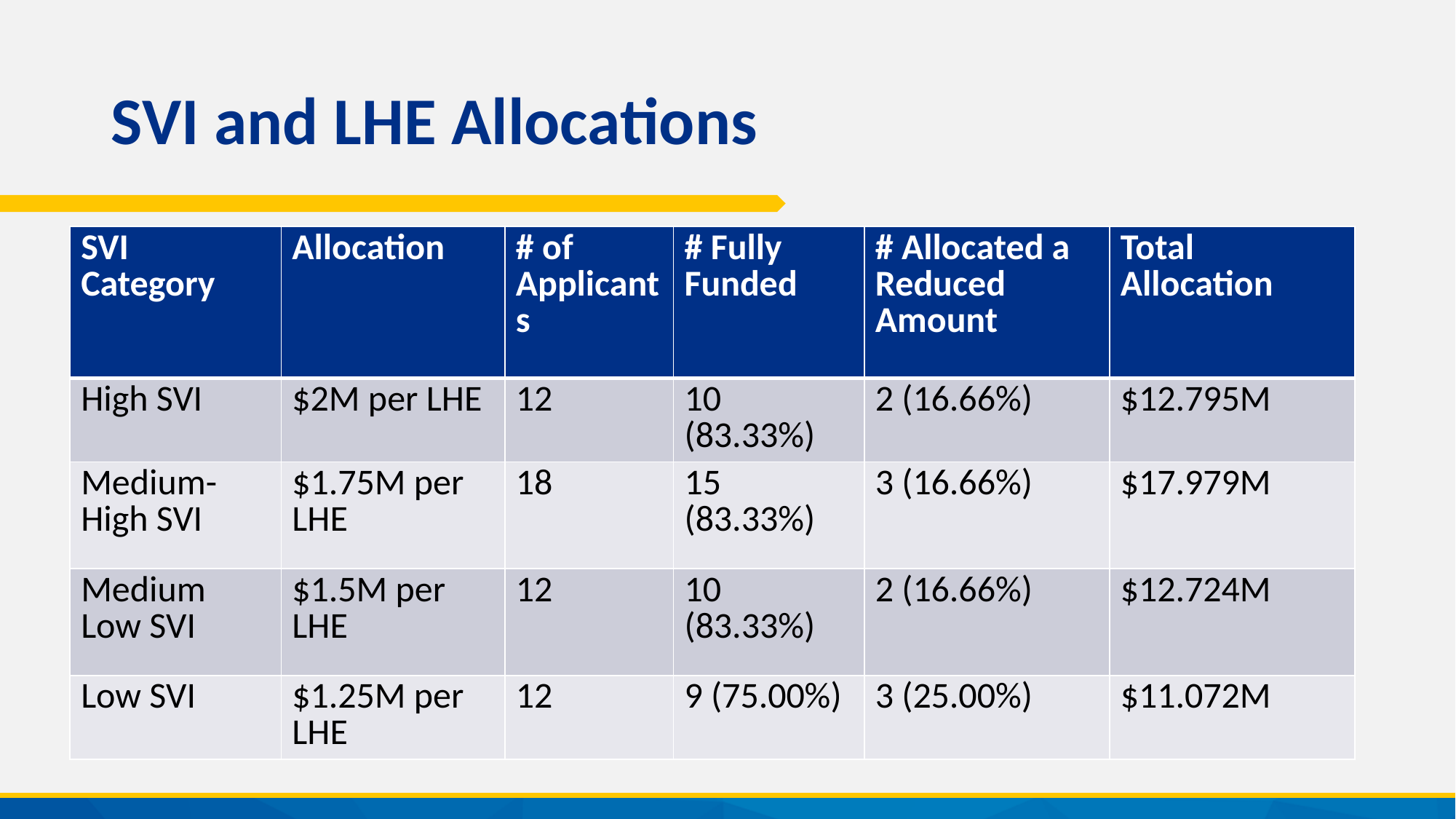

# SVI and LHE Allocations
| SVI Category | Allocation | # of Applicants | # Fully Funded | # Allocated a Reduced Amount | Total Allocation |
| --- | --- | --- | --- | --- | --- |
| High SVI | $2M per LHE | 12 | 10 (83.33%) | 2 (16.66%) | $12.795M |
| Medium-High SVI | $1.75M per LHE | 18 | 15 (83.33%) | 3 (16.66%) | $17.979M |
| Medium Low SVI | $1.5M per LHE | 12 | 10 (83.33%) | 2 (16.66%) | $12.724M |
| Low SVI | $1.25M per LHE | 12 | 9 (75.00%) | 3 (25.00%) | $11.072M |
|  |  |  |  |
| --- | --- | --- | --- |
|  |  |  |  |
|  |  |  |  |
|  |  |  |  |
|  |  |  |  |